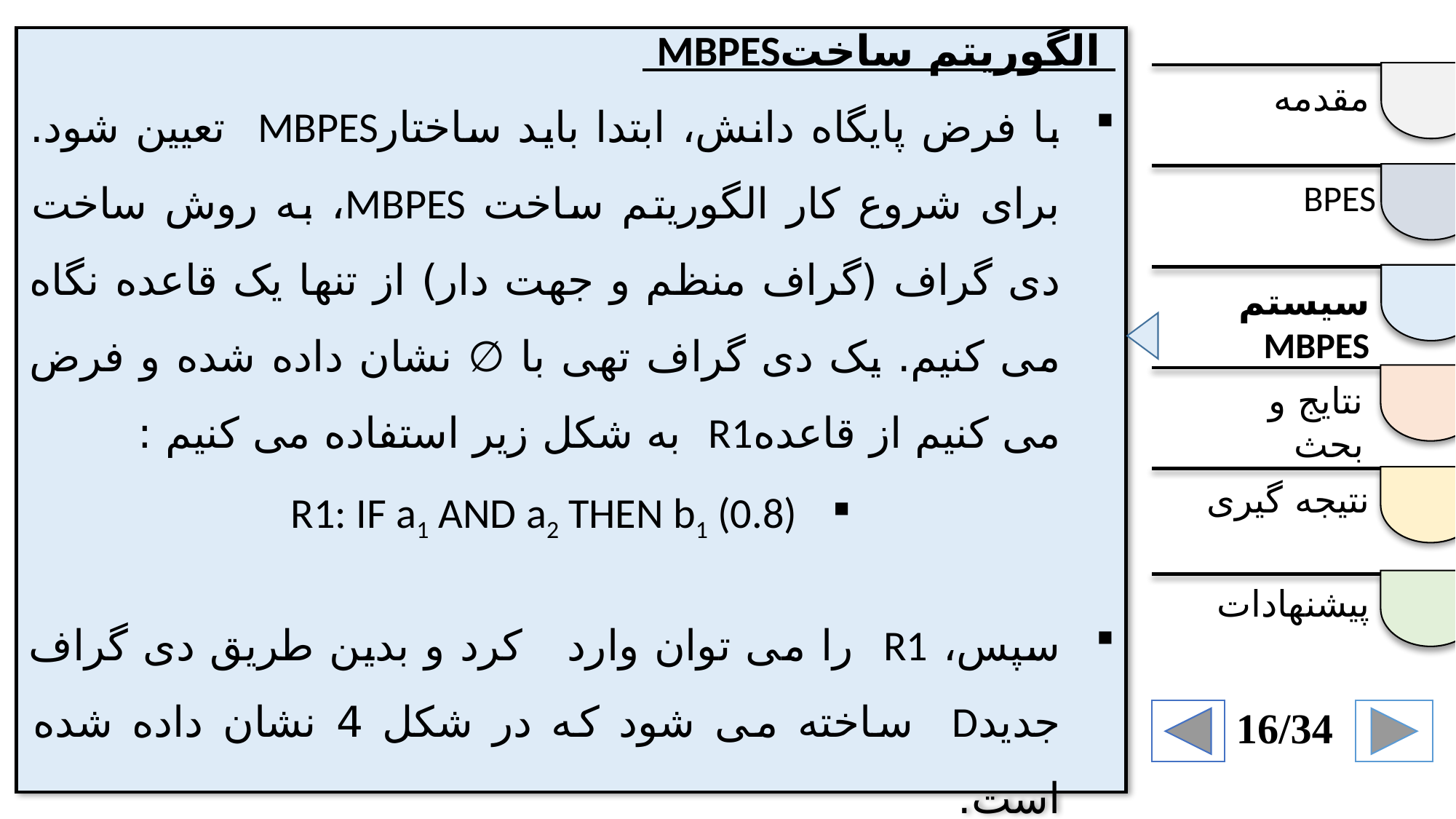

الگوریتم ساختMBPES
با فرض پایگاه دانش، ابتدا باید ساختارMBPES  تعیین شود. برای شروع کار الگوریتم ساخت MBPES، به روش ساخت دی گراف (گراف منظم و جهت دار) از تنها یک قاعده نگاه می کنیم. یک دی گراف تهی با ∅ نشان داده شده و فرض می کنیم از قاعدهR1  به شکل زیر استفاده می کنیم :
R1: IF a1 AND a2 THEN b1 (0.8)

سپس، R1  را می توان وارد   کرد و بدین طریق دی گراف جدیدD  ساخته می شود که در شکل 4 نشان داده شده است.

مقدمه

BPES

سیستم MBPES

نتایج و بحث

نتیجه گیری

پیشنهادات
16/34